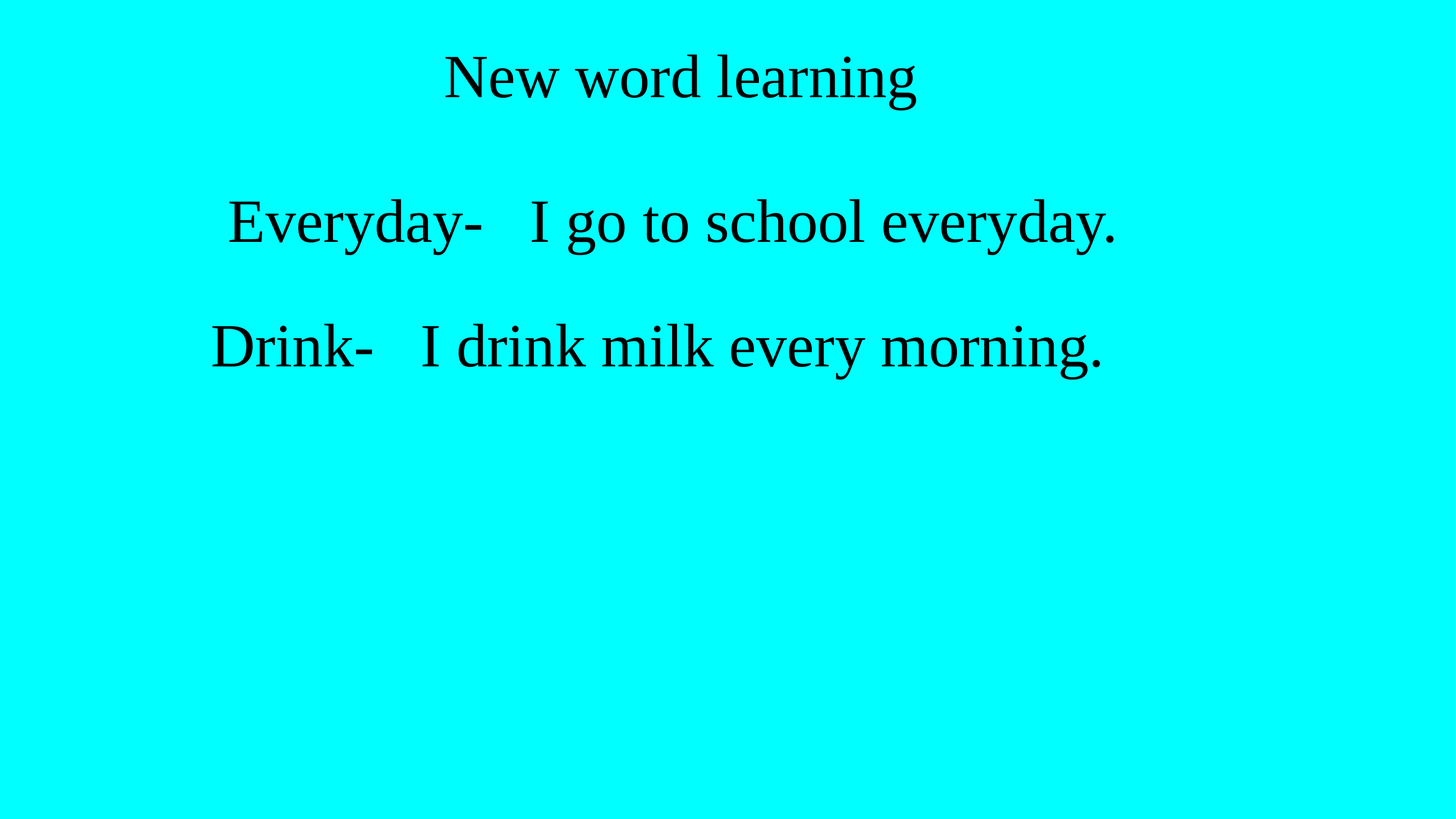

New word learning
Everyday-   I go to school everyday.
Drink-   I drink milk every morning.